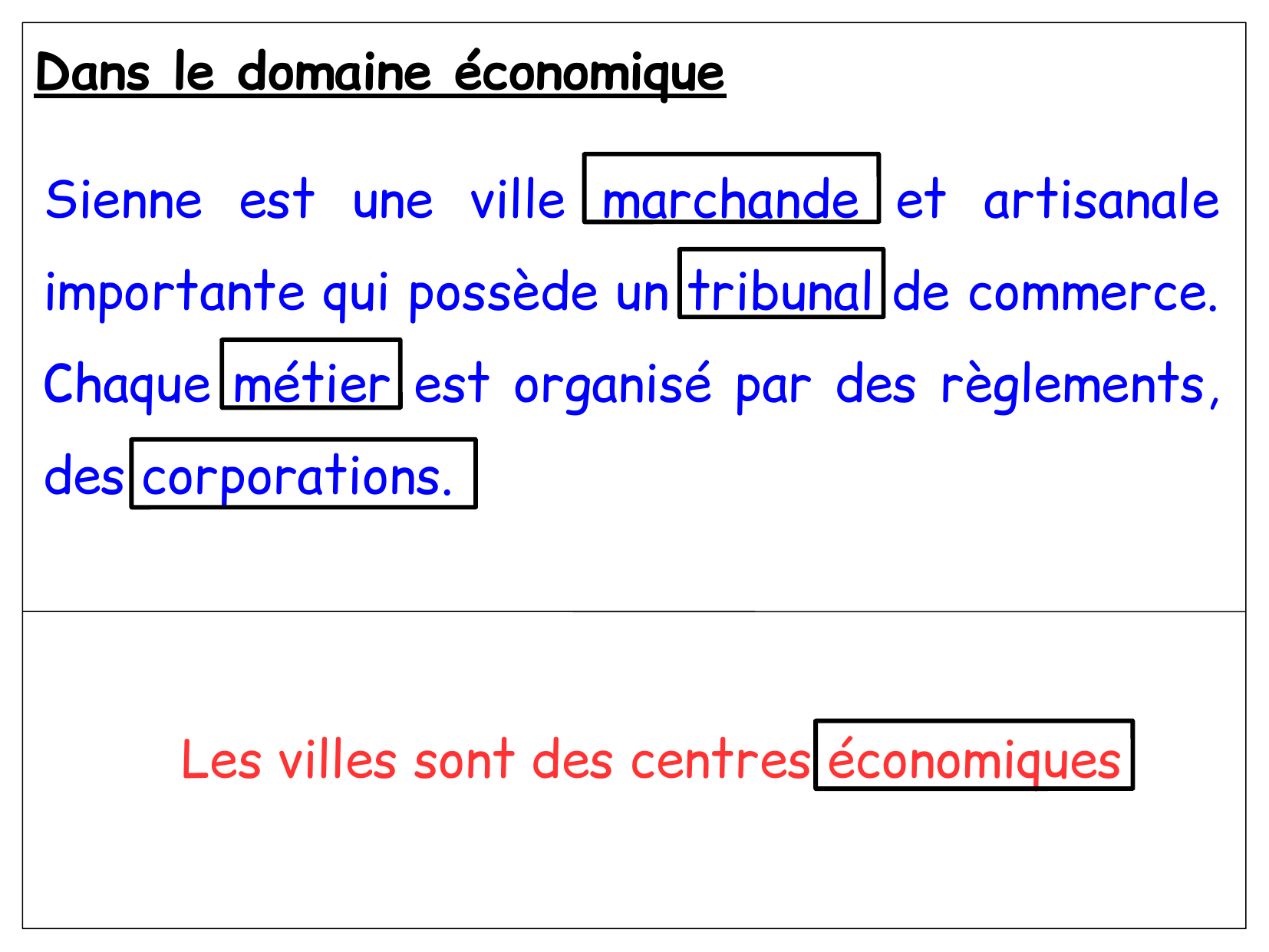

Dans le domaine économique
Sienne est une ville marchande et artisanale importante qui possède un tribunal de commerce. Chaque métier est organisé par des règlements, des corporations.

Les villes sont des centres économiques